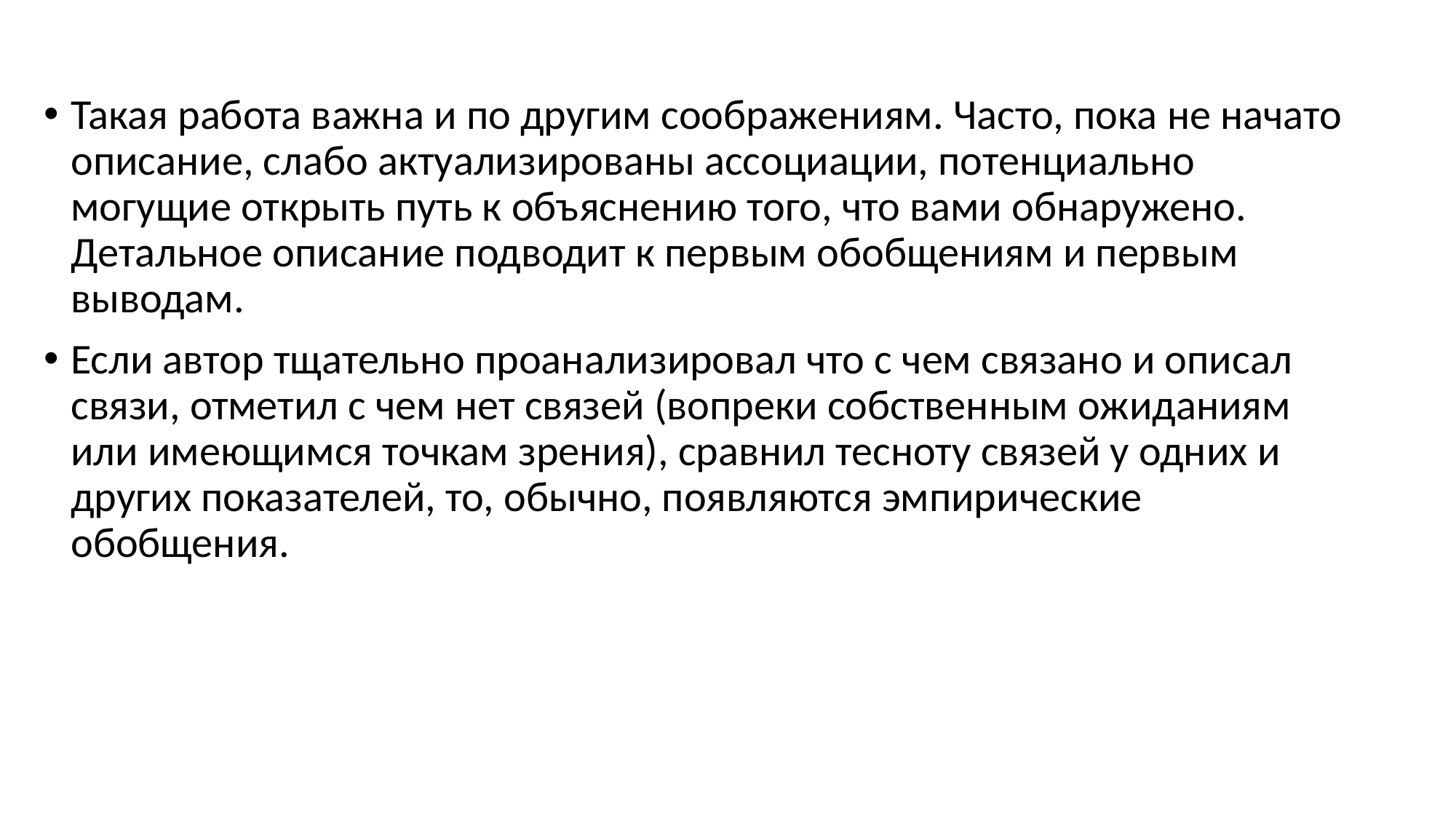

Такая работа важна и по другим соображениям. Часто, пока не начато описание, слабо актуализированы ассоциации, потенциально могущие открыть путь к объяснению того, что вами обнаружено. Детальное описание подводит к первым обобщениям и первым выводам.
Если автор тщательно проанализировал что с чем связано и описал связи, отметил с чем нет связей (вопреки собственным ожиданиям или имеющимся точкам зрения), сравнил тесноту связей у одних и других показателей, то, обычно, появляются эмпирические обобщения.